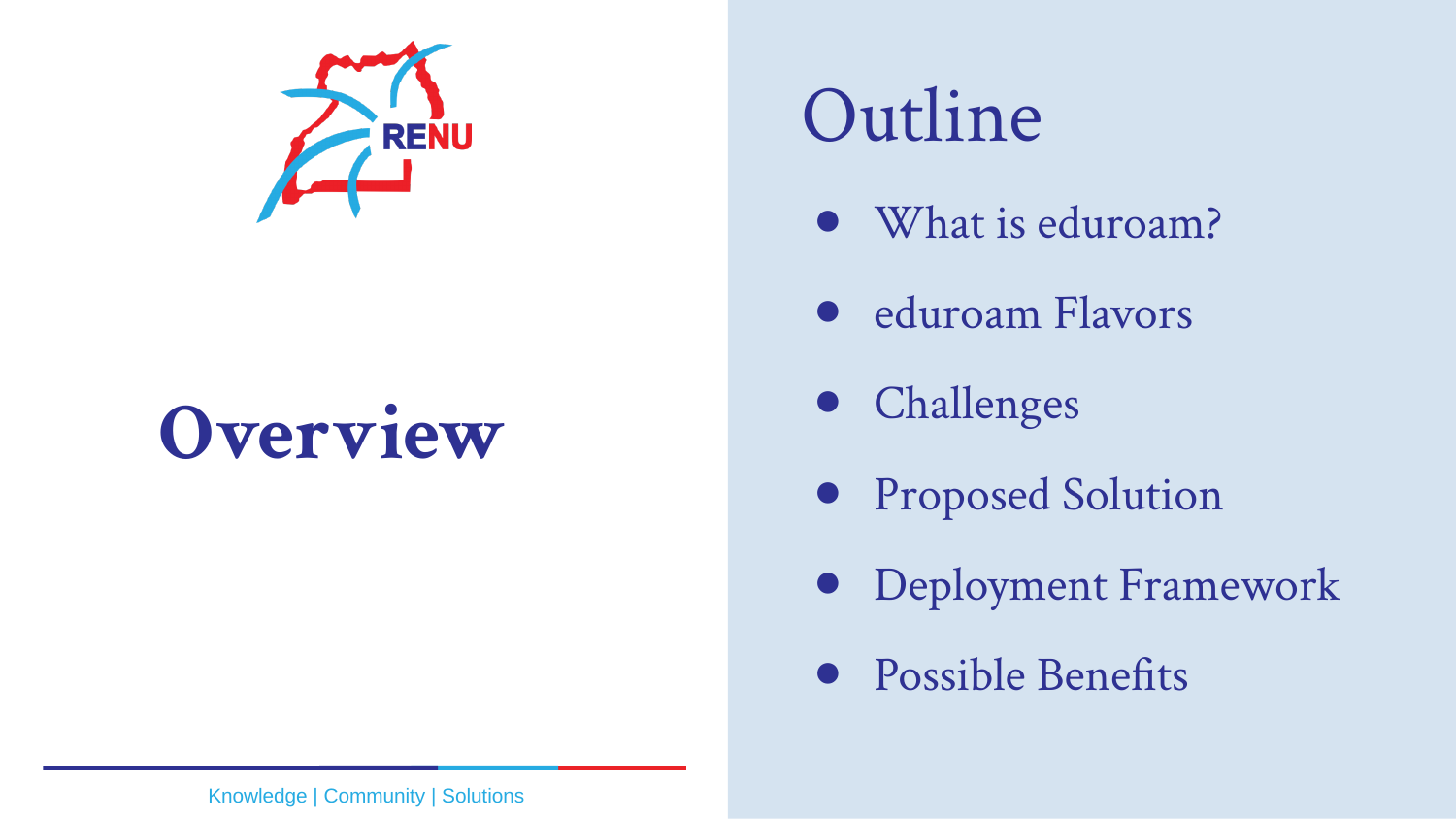

Outline
What is eduroam?
eduroam Flavors
Challenges
Proposed Solution
Deployment Framework
Possible Benefits

# Overview